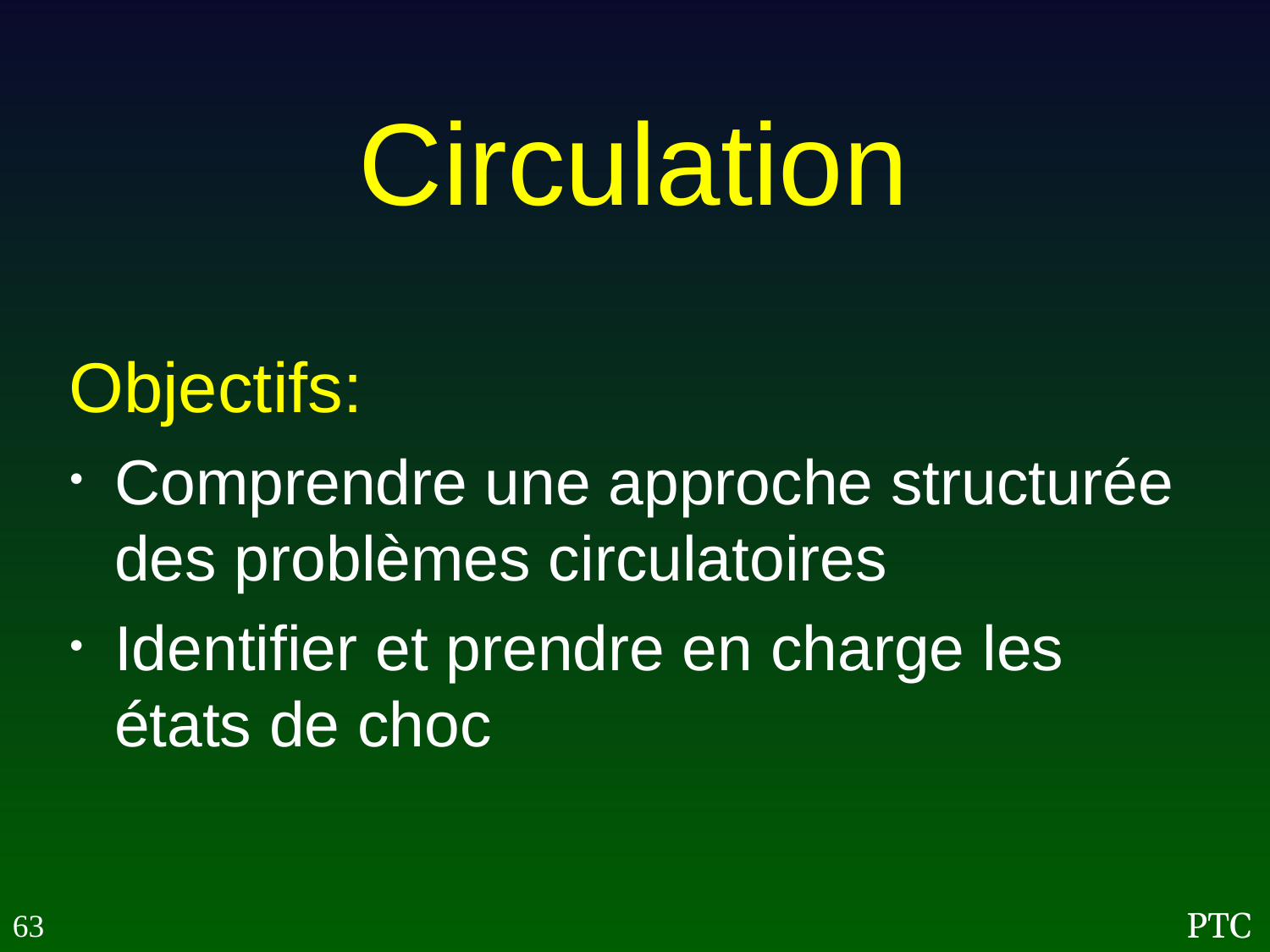

Circulation
Objectifs:
Comprendre une approche structurée des problèmes circulatoires
Identifier et prendre en charge les états de choc
63